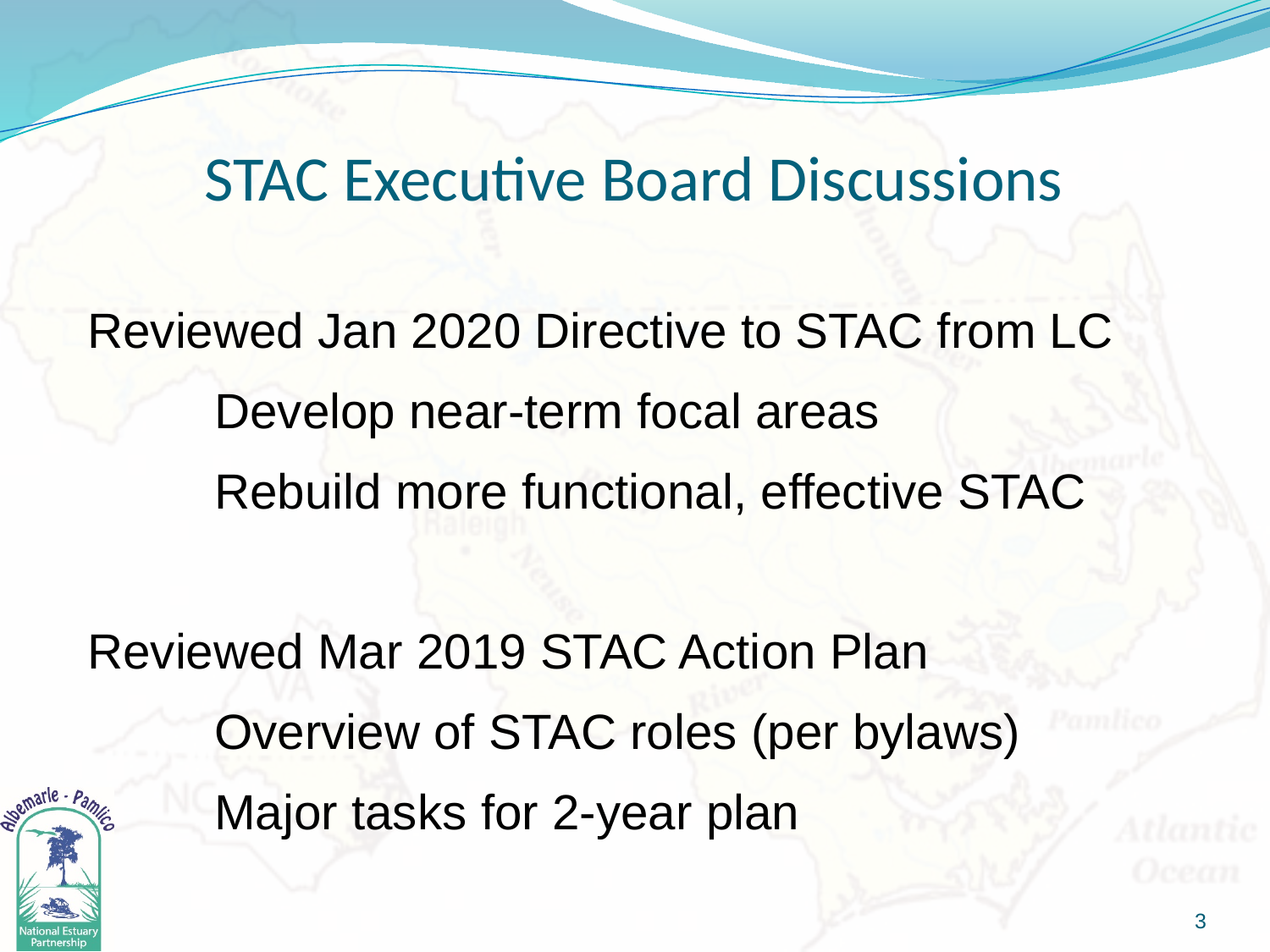

# STAC Executive Board Discussions
Reviewed Jan 2020 Directive to STAC from LC
	Develop near-term focal areas
	Rebuild more functional, effective STAC

Reviewed Mar 2019 STAC Action Plan
	Overview of STAC roles (per bylaws)
	Major tasks for 2-year plan

3